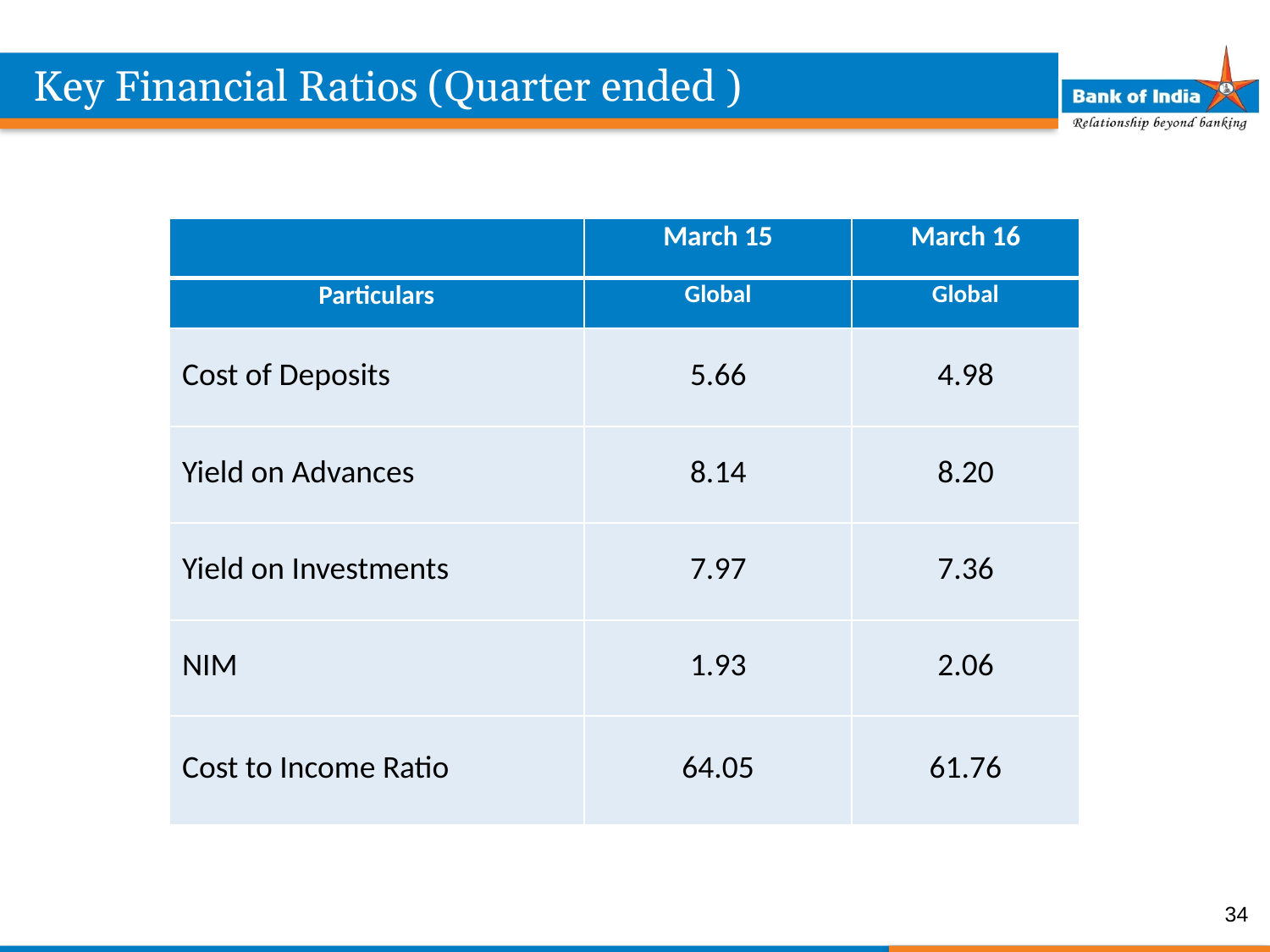

N
Key Financial Ratios (Quarter ended )
|  | March 15 | March 16 |
| --- | --- | --- |
| Particulars | Global | Global |
| Cost of Deposits | 5.66 | 4.98 |
| Yield on Advances | 8.14 | 8.20 |
| Yield on Investments | 7.97 | 7.36 |
| NIM | 1.93 | 2.06 |
| Cost to Income Ratio | 64.05 | 61.76 |
34